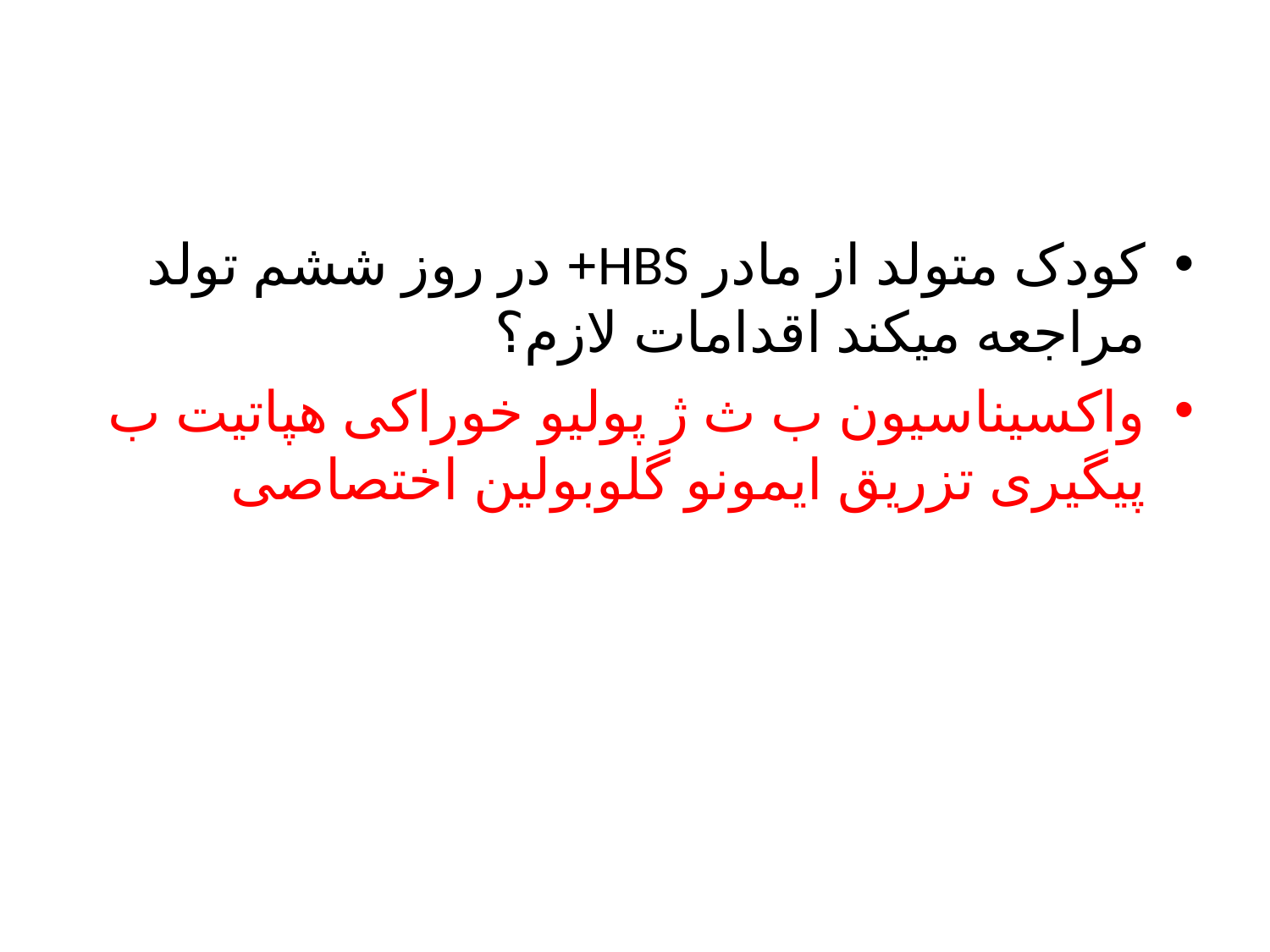

#
کودک متولد از مادر HBS+ در روز ششم تولد مراجعه میکند اقدامات لازم؟
واکسیناسیون ب ث ژ پولیو خوراکی هپاتیت ب پیگیری تزریق ایمونو گلوبولین اختصاصی